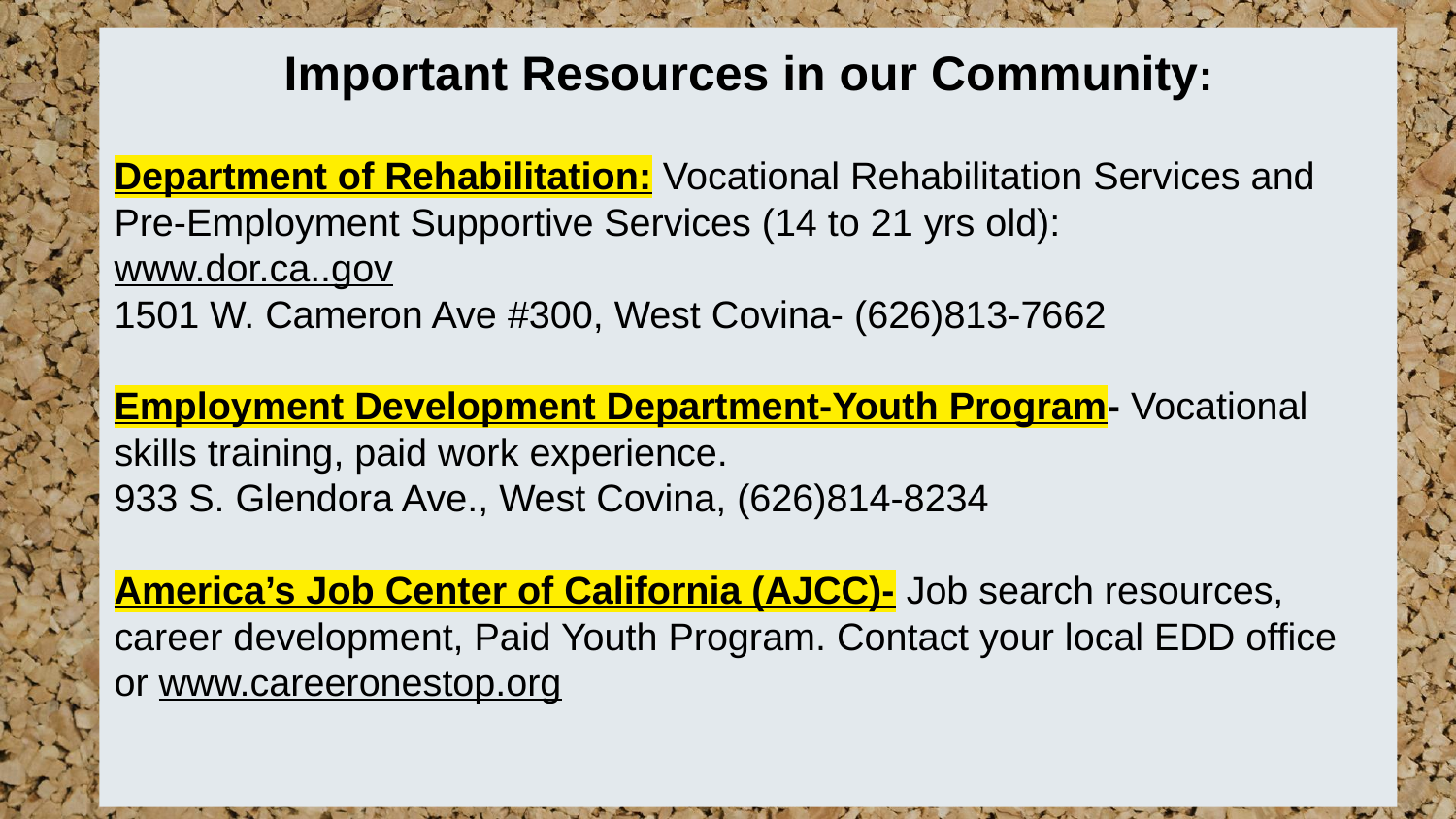

Important Resources in our Community:

Department of Rehabilitation: Vocational Rehabilitation Services and Pre-Employment Supportive Services (14 to 21 yrs old):
www.dor.ca..gov
1501 W. Cameron Ave #300, West Covina- (626)813-7662

Employment Development Department-Youth Program- Vocational skills training, paid work experience.
933 S. Glendora Ave., West Covina, (626)814-8234

America’s Job Center of California (AJCC)- Job search resources, career development, Paid Youth Program. Contact your local EDD office or www.careeronestop.org